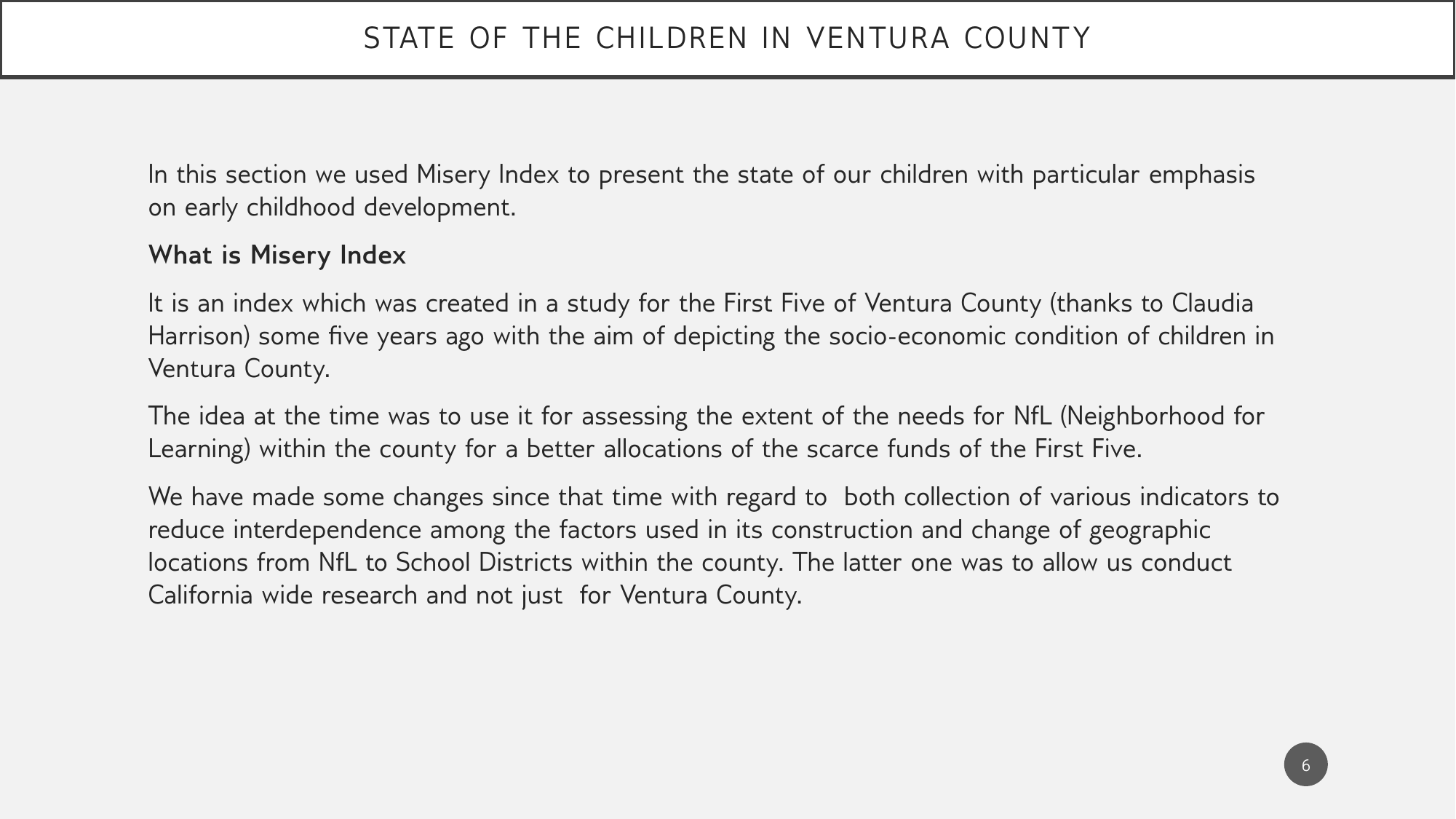

# State of the children in Ventura County
In this section we used Misery Index to present the state of our children with particular emphasis on early childhood development.
What is Misery Index
It is an index which was created in a study for the First Five of Ventura County (thanks to Claudia Harrison) some five years ago with the aim of depicting the socio-economic condition of children in Ventura County.
The idea at the time was to use it for assessing the extent of the needs for NfL (Neighborhood for Learning) within the county for a better allocations of the scarce funds of the First Five.
We have made some changes since that time with regard to  both collection of various indicators to reduce interdependence among the factors used in its construction and change of geographic locations from NfL to School Districts within the county. The latter one was to allow us conduct California wide research and not just  for Ventura County.
6